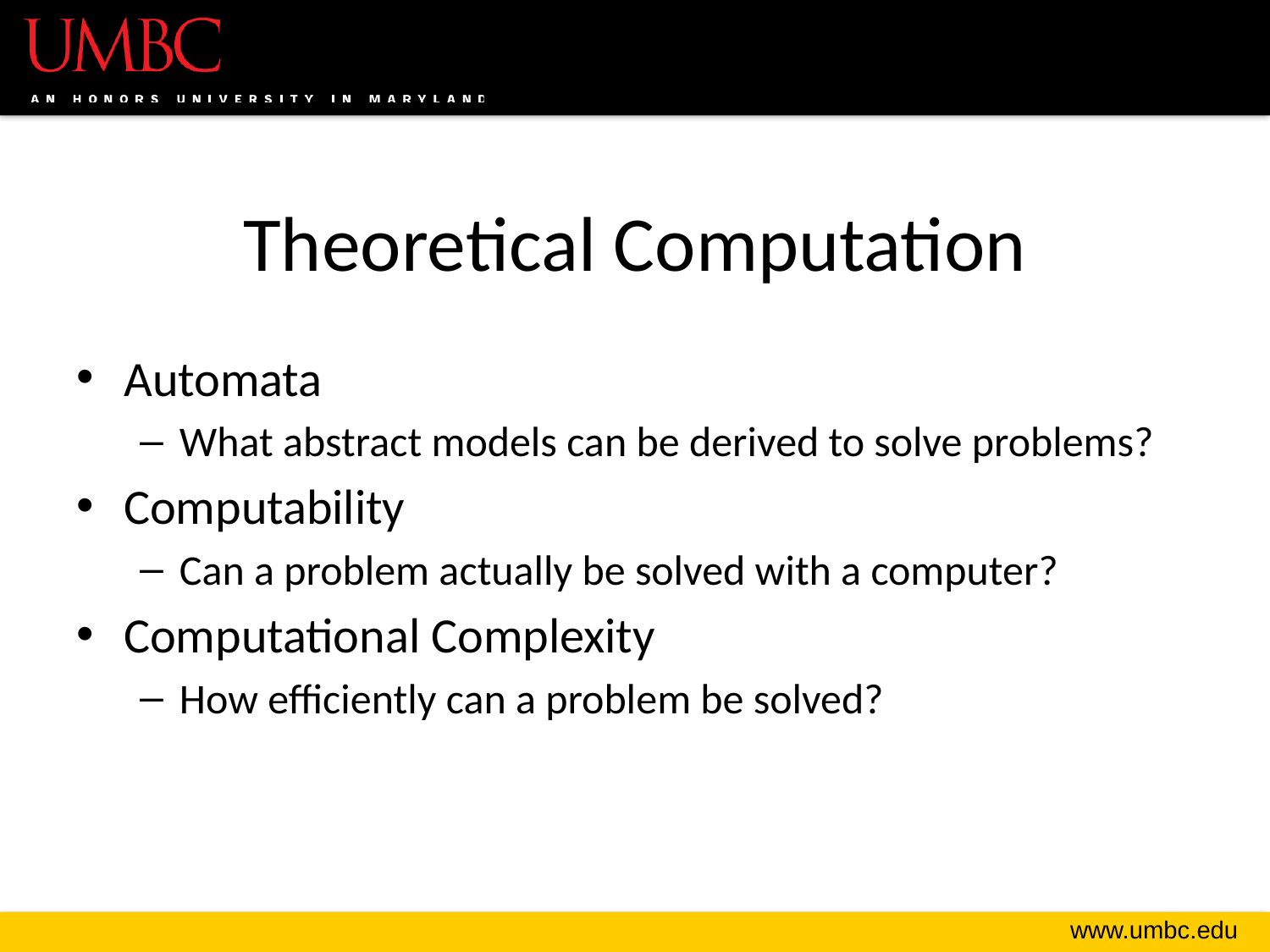

# Theoretical Computation
Automata
What abstract models can be derived to solve problems?
Computability
Can a problem actually be solved with a computer?
Computational Complexity
How efficiently can a problem be solved?